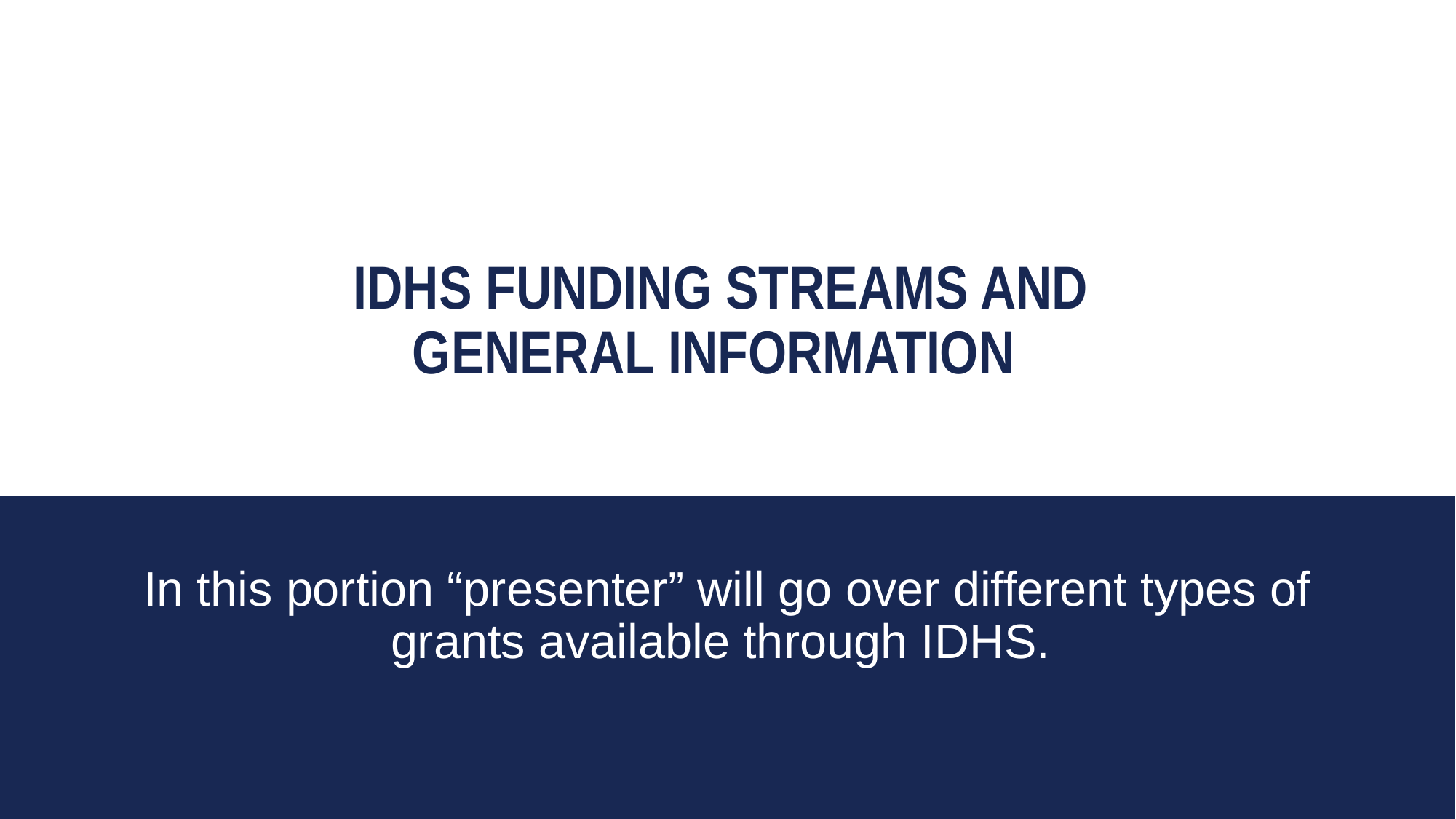

{{
IDHS Funding streams and
General information
#
In this portion “presenter” will go over different types of grants available through IDHS.